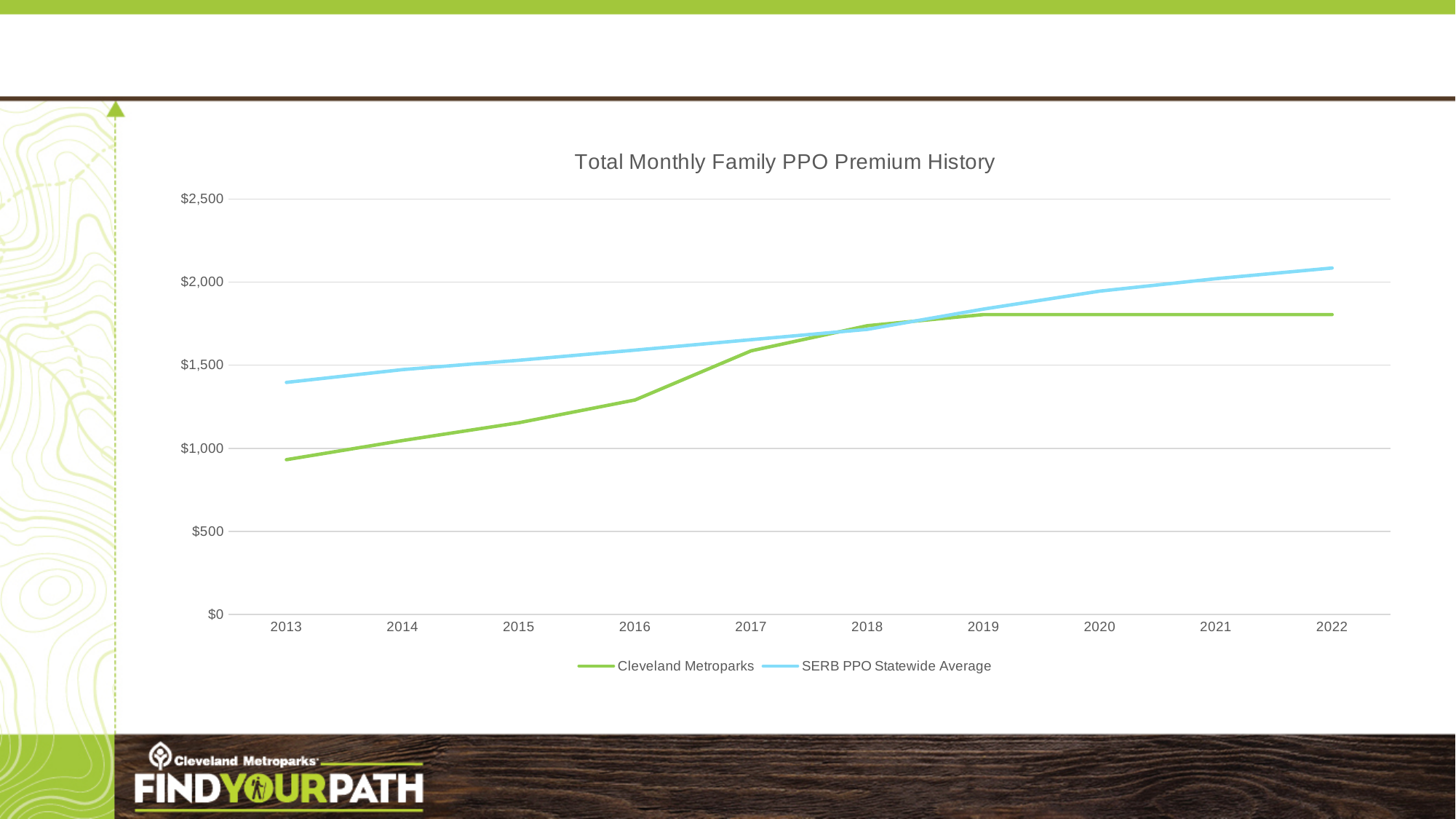

### Chart: Total Monthly Family PPO Premium History

| Category | Cleveland Metroparks | SERB PPO Statewide Average |
|---|---|---|
| 2013 | 932.0 | 1397.0 |
| 2014 | 1047.0 | 1474.0 |
| 2015 | 1154.0 | 1530.0 |
| 2016 | 1291.0 | 1591.0 |
| 2017 | 1587.0 | 1654.0 |
| 2018 | 1738.0 | 1716.0 |
| 2019 | 1805.0 | 1838.0 |
| 2020 | 1805.0 | 1946.0 |
| 2021 | 1805.0 | 2021.0 |
| 2022 | 1805.0 | 2085.0 |